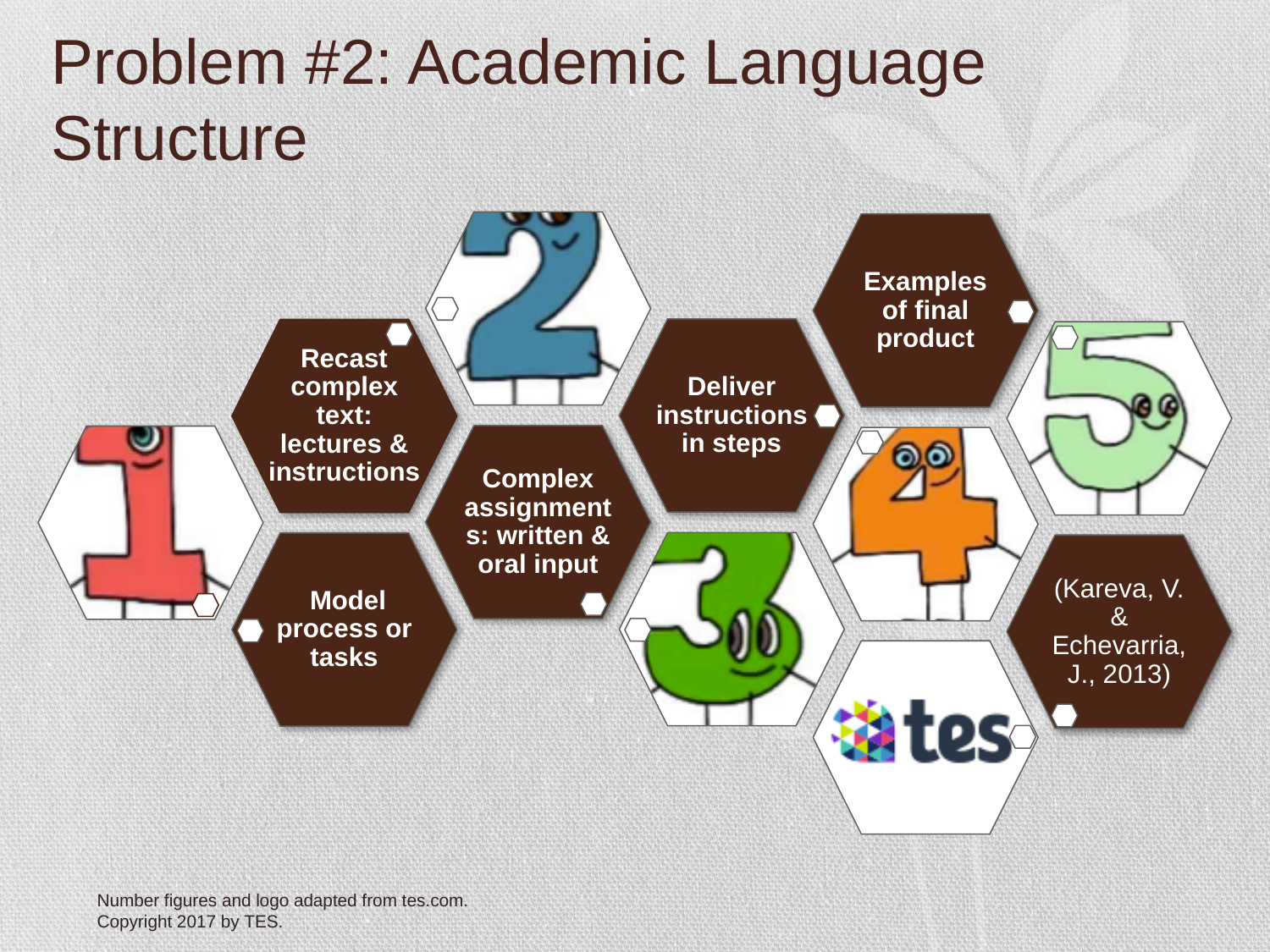

# Problem #2: Academic Language Structure
 Model process or tasks
Complex assignments: written & oral input
Recast complex text: lectures & instructions
Deliver instructions in steps
Examples of final product
(Kareva, V. & Echevarria, J., 2013)
Number figures and logo adapted from tes.com. Copyright 2017 by TES.